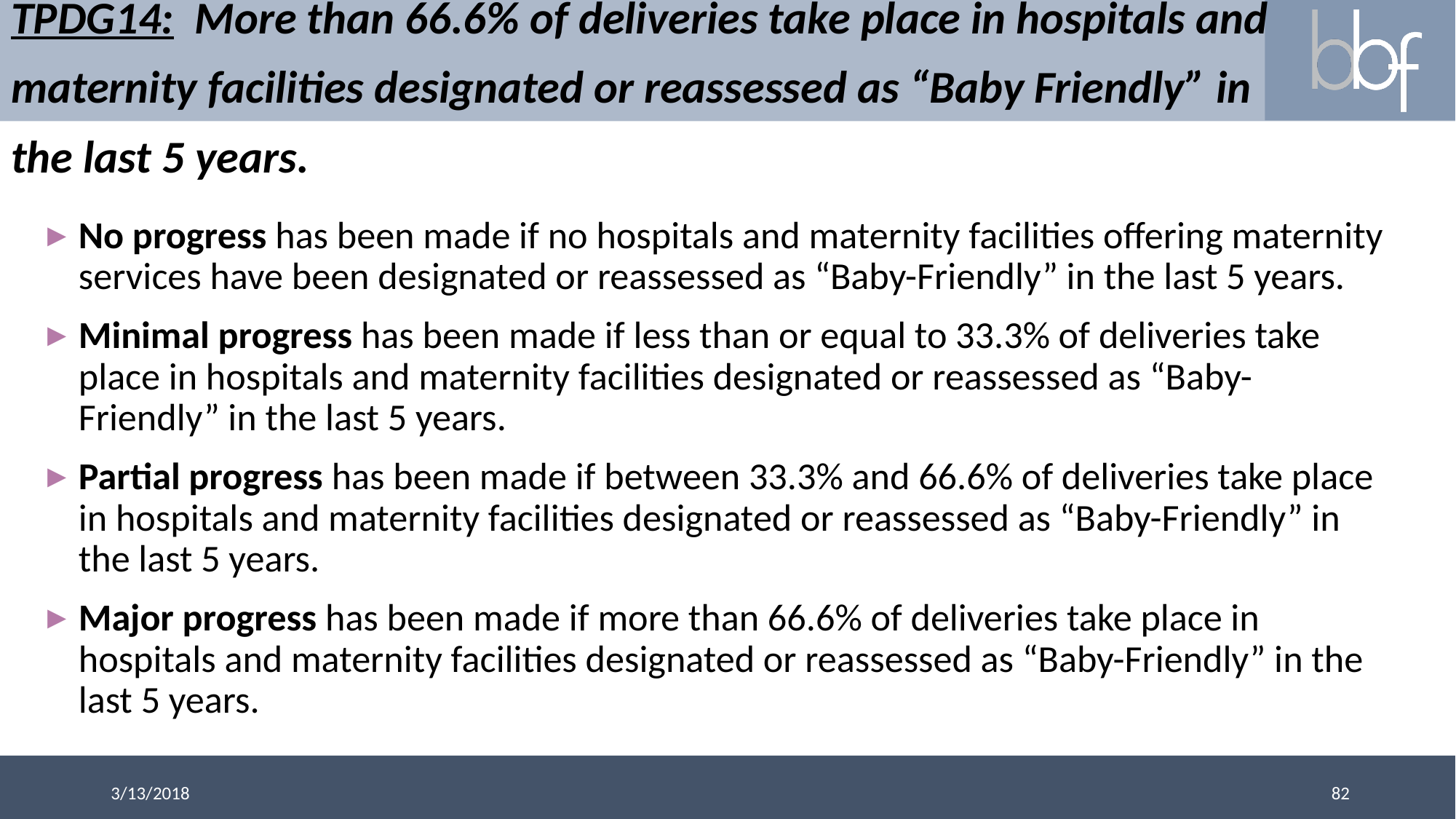

# TPDG14:  More than 66.6% of deliveries take place in hospitals and maternity facilities designated or reassessed as “Baby Friendly” in the last 5 years.
No progress has been made if no hospitals and maternity facilities offering maternity services have been designated or reassessed as “Baby-Friendly” in the last 5 years.
Minimal progress has been made if less than or equal to 33.3% of deliveries take place in hospitals and maternity facilities designated or reassessed as “Baby-Friendly” in the last 5 years.
Partial progress has been made if between 33.3% and 66.6% of deliveries take place in hospitals and maternity facilities designated or reassessed as “Baby-Friendly” in the last 5 years.
Major progress has been made if more than 66.6% of deliveries take place in hospitals and maternity facilities designated or reassessed as “Baby-Friendly” in the last 5 years.

82
3/13/2018